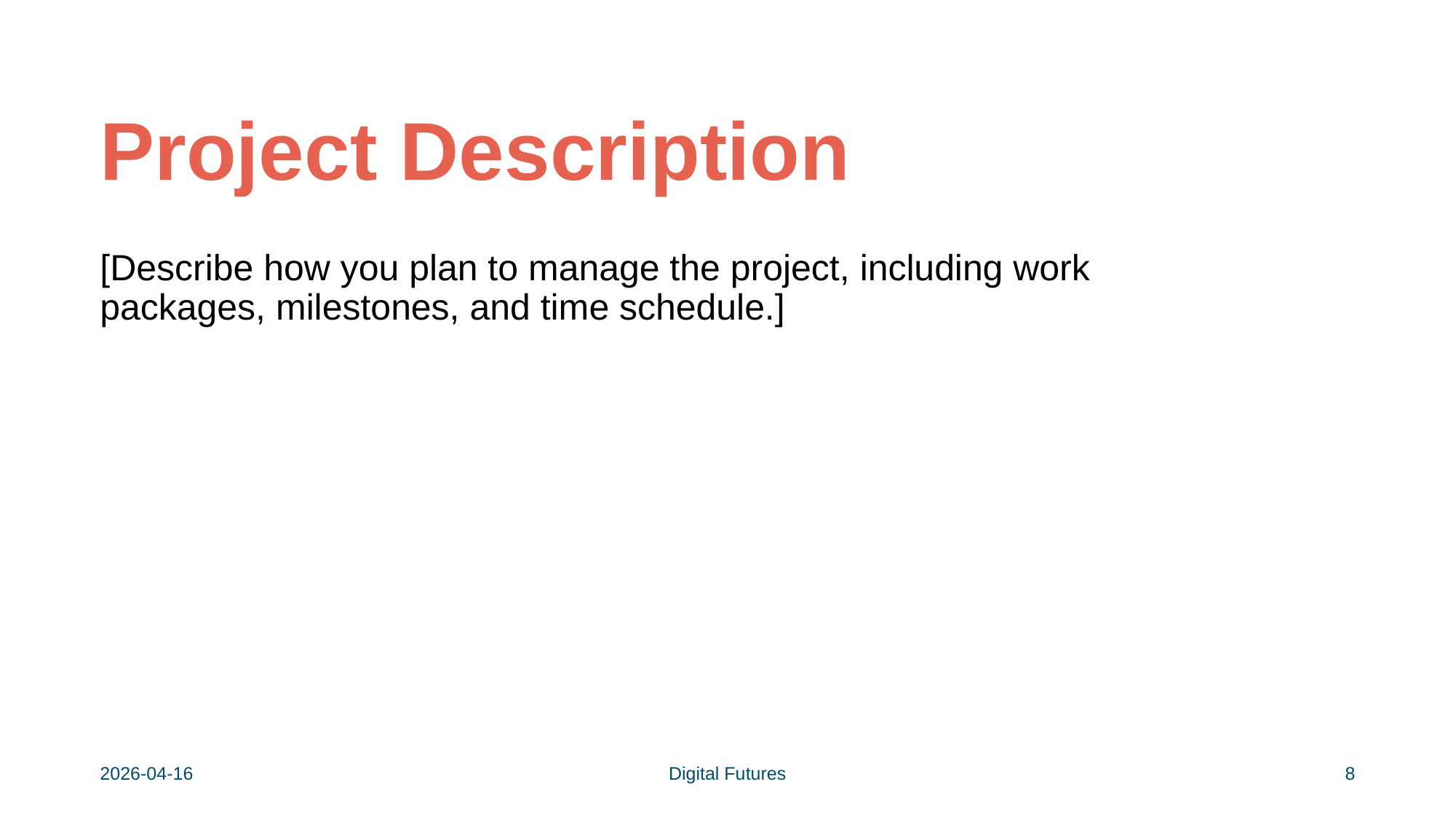

# Project Description
[Describe how you plan to manage the project, including work packages, milestones, and time schedule.]
2026-04-16
Digital Futures
8